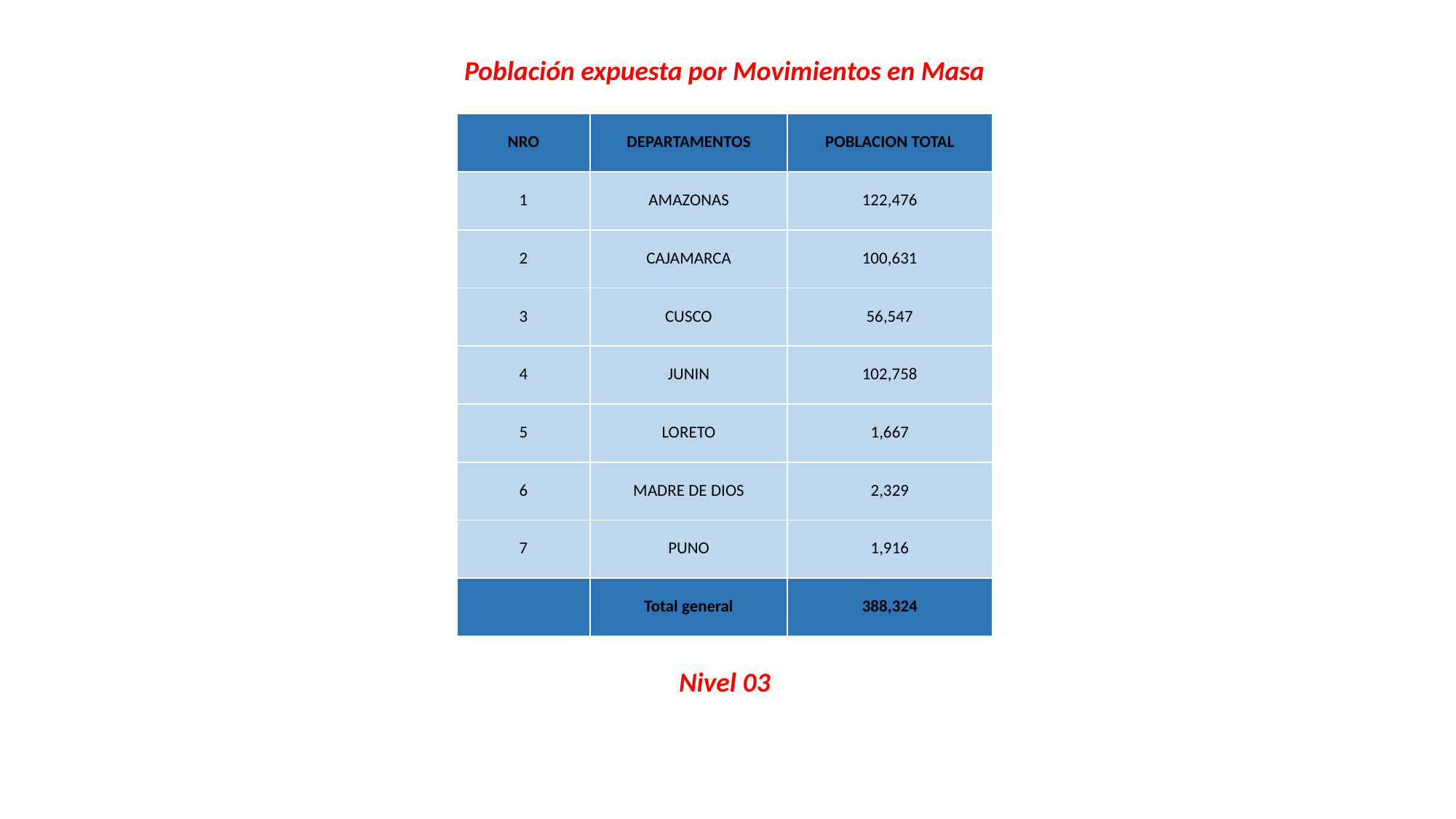

Población expuesta por Movimientos en Masa
| NRO | DEPARTAMENTOS | POBLACION TOTAL |
| --- | --- | --- |
| 1 | AMAZONAS | 122,476 |
| 2 | CAJAMARCA | 100,631 |
| 3 | CUSCO | 56,547 |
| 4 | JUNIN | 102,758 |
| 5 | LORETO | 1,667 |
| 6 | MADRE DE DIOS | 2,329 |
| 7 | PUNO | 1,916 |
|  | Total general | 388,324 |
Nivel 03